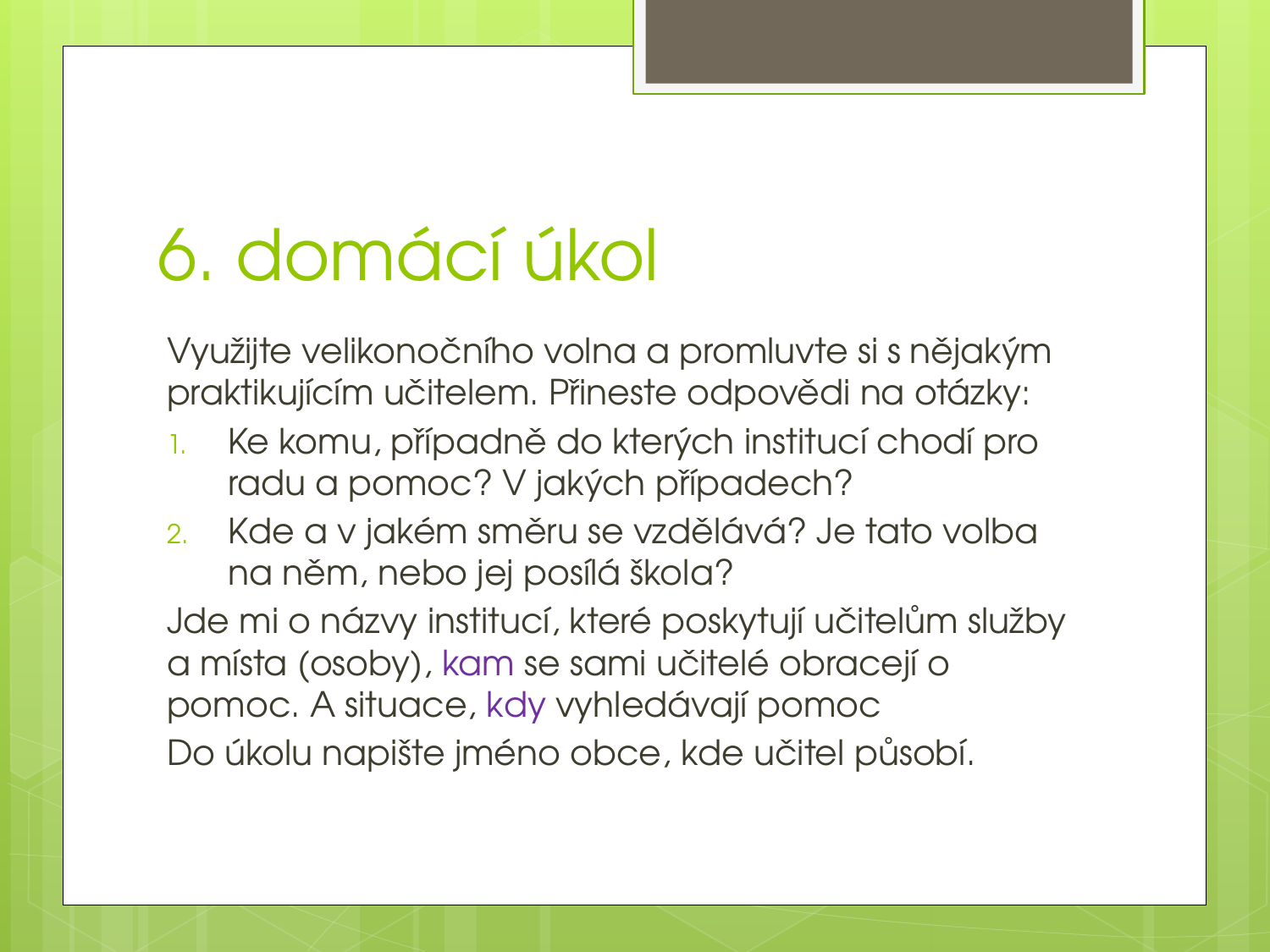

# 6. domácí úkol
Využijte velikonočního volna a promluvte si s nějakým praktikujícím učitelem. Přineste odpovědi na otázky:
Ke komu, případně do kterých institucí chodí pro radu a pomoc? V jakých případech?
Kde a v jakém směru se vzdělává? Je tato volba na něm, nebo jej posílá škola?
Jde mi o názvy institucí, které poskytují učitelům služby a místa (osoby), kam se sami učitelé obracejí o pomoc. A situace, kdy vyhledávají pomoc
Do úkolu napište jméno obce, kde učitel působí.